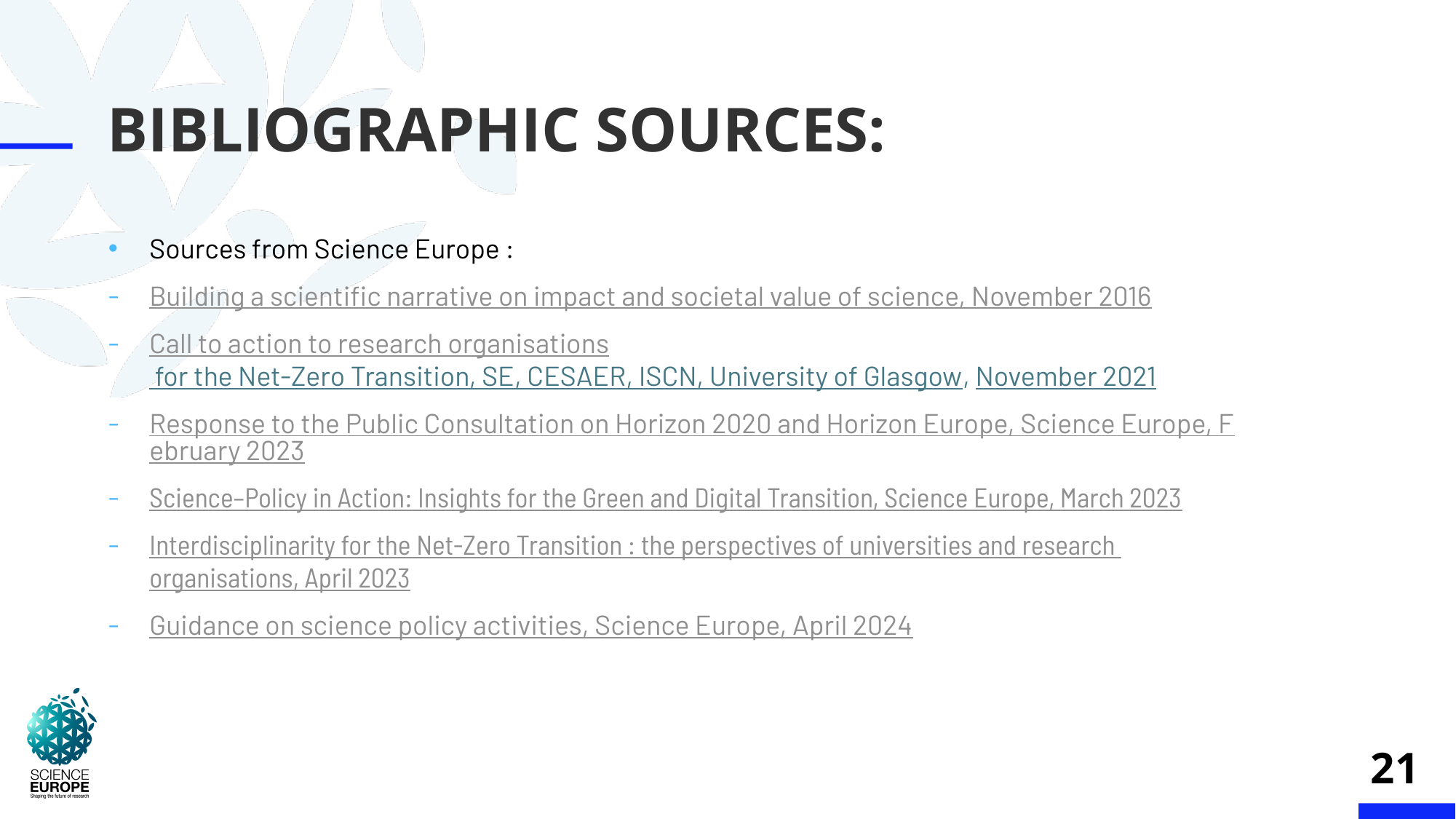

# Bibliographic Sources:
Sources from Science Europe :
Building a scientific narrative on impact and societal value of science, November 2016
Call to action to research organisations for the Net-Zero Transition, SE, CESAER, ISCN, University of Glasgow, November 2021
Response to the Public Consultation on Horizon 2020 and Horizon Europe, Science Europe, February 2023
Science–Policy in Action: Insights for the Green and Digital Transition, Science Europe, March 2023
Interdisciplinarity for the Net-Zero Transition : the perspectives of universities and research organisations, April 2023
Guidance on science policy activities, Science Europe, April 2024

21